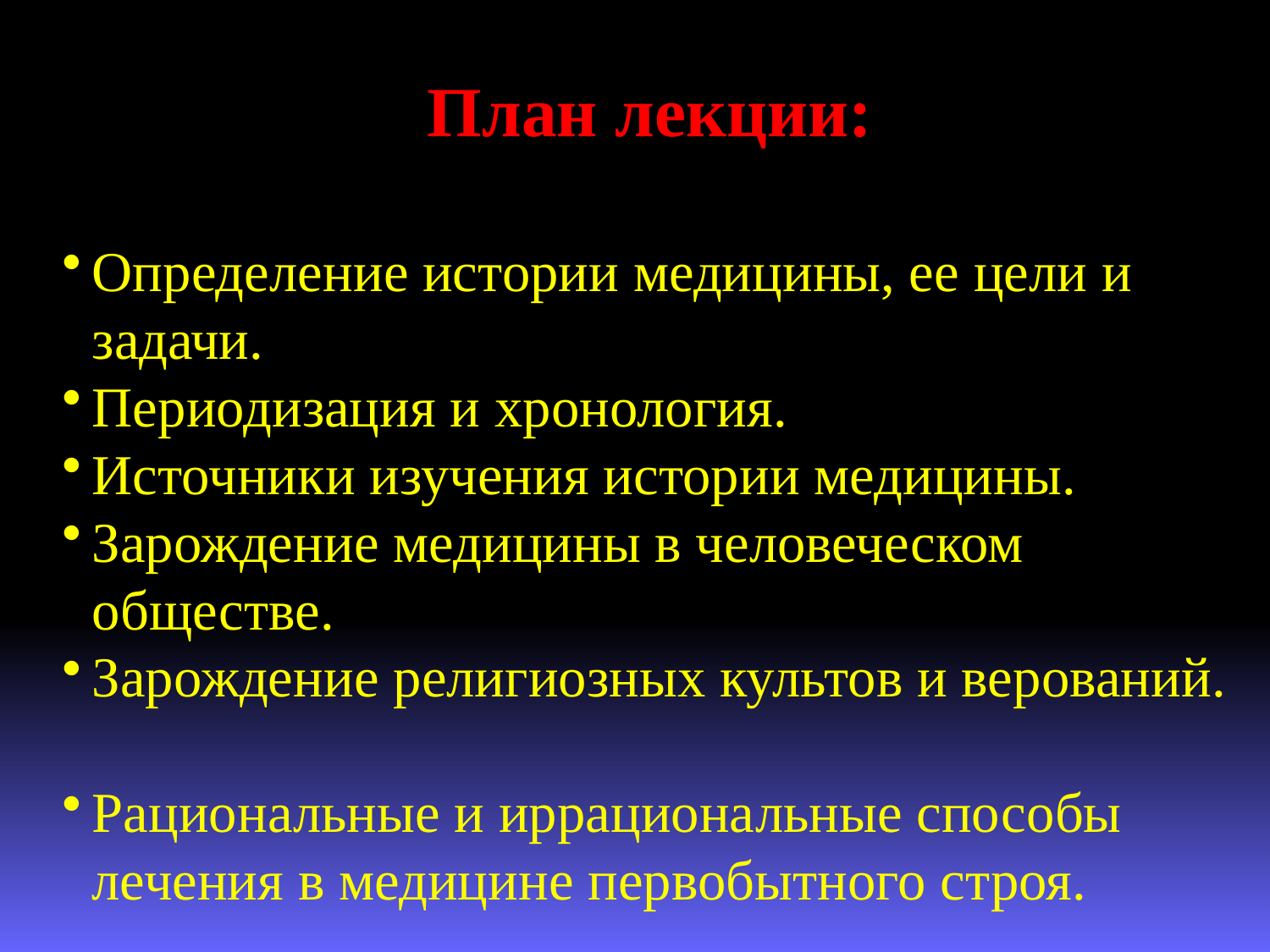

План лекции:

Определение истории медицины, ее цели и задачи.
Периодизация и хронология.
Источники изучения истории медицины.
Зарождение медицины в человеческом обществе.
Зарождение религиозных культов и верований.

Рациональные и иррациональные способы лечения в медицине первобытного строя.